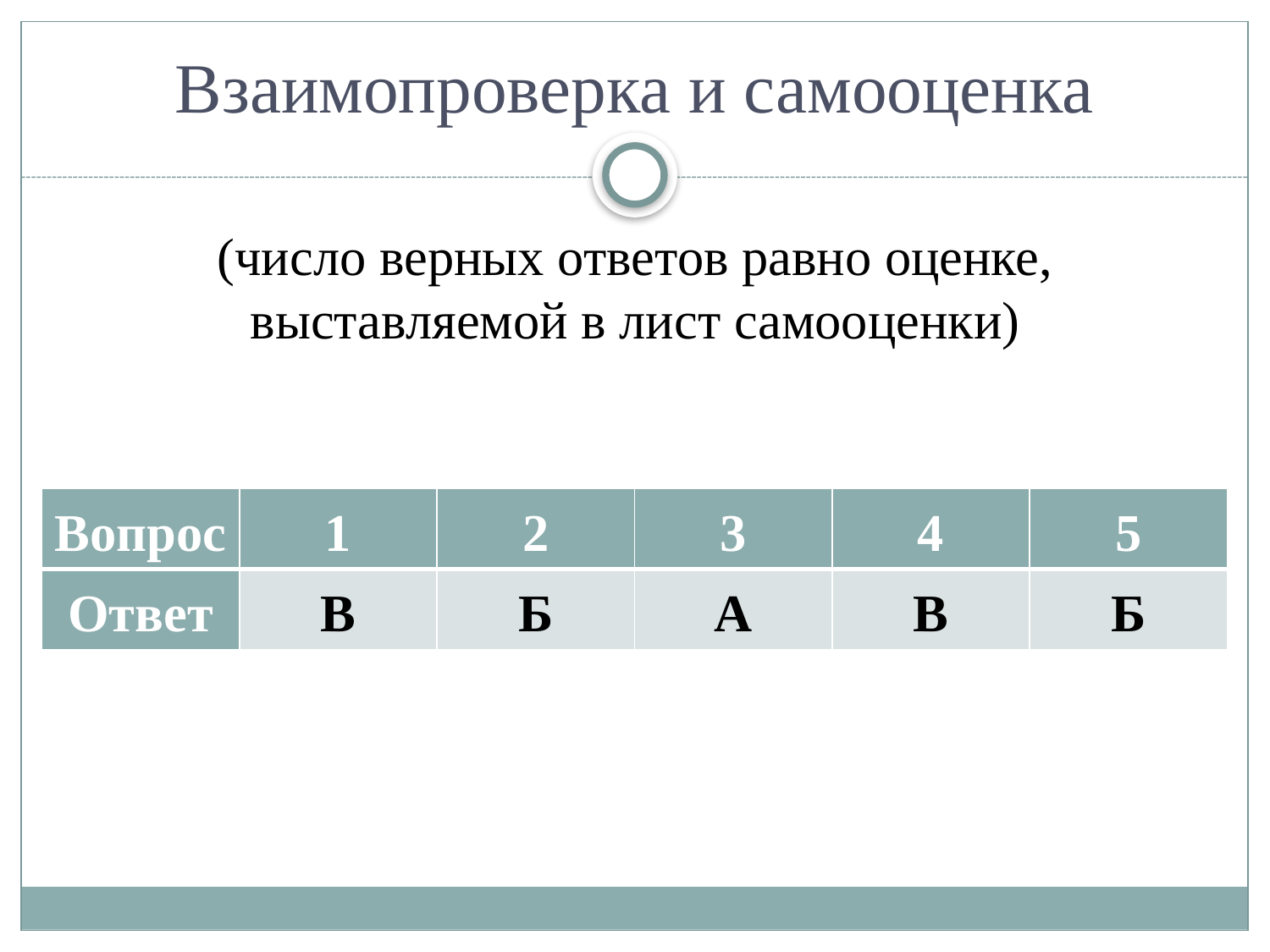

# Взаимопроверка и самооценка
(число верных ответов равно оценке, выставляемой в лист самооценки)

| Вопрос | 1 | 2 | 3 | 4 | 5 |
| --- | --- | --- | --- | --- | --- |
| Ответ | В | Б | А | В | Б |